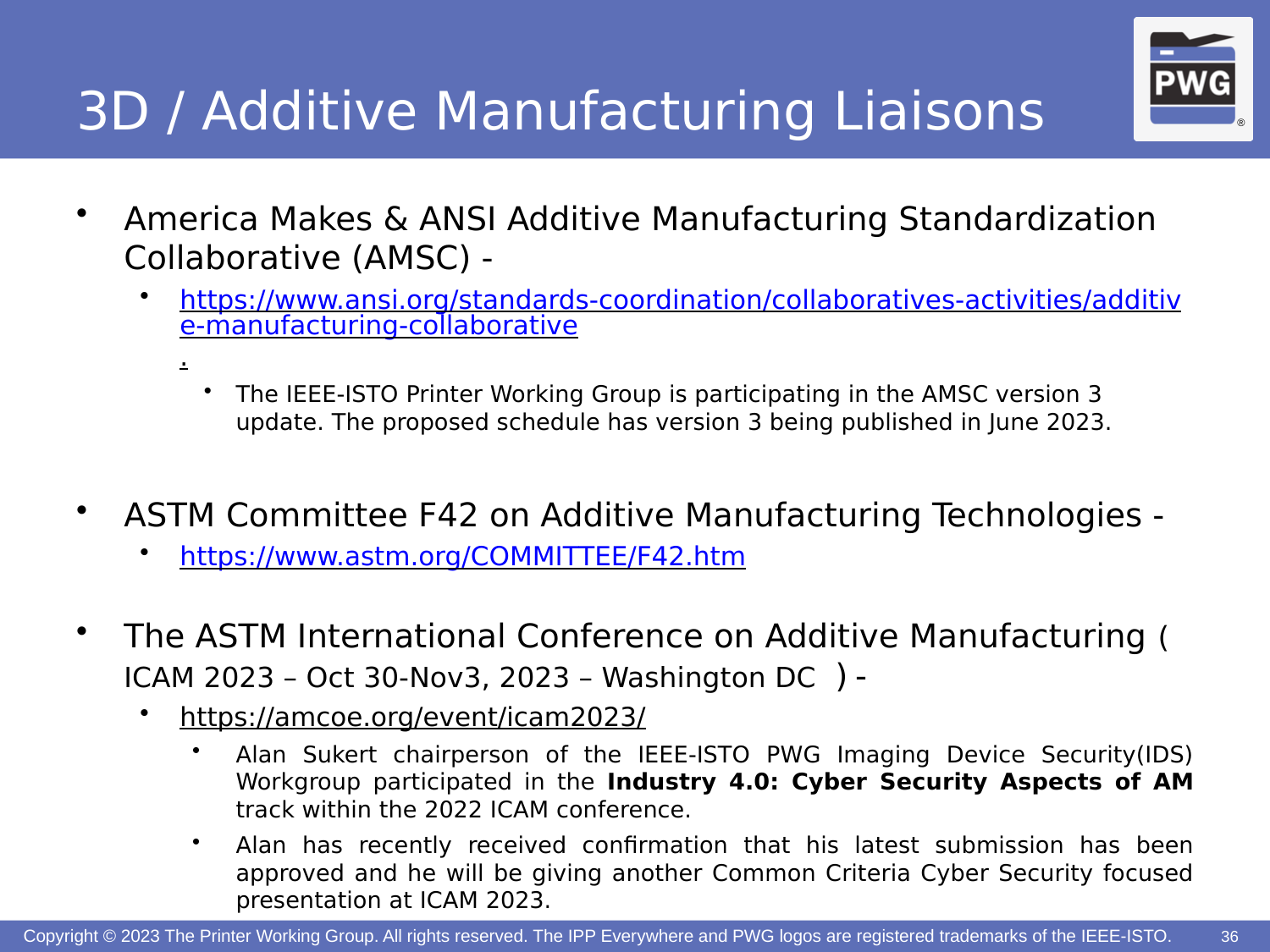

# 3D / Additive Manufacturing Liaisons
America Makes & ANSI Additive Manufacturing Standardization Collaborative (AMSC) -
https://www.ansi.org/standards-coordination/collaboratives-activities/additive-manufacturing-collaborative.
The IEEE-ISTO Printer Working Group is participating in the AMSC version 3 update. The proposed schedule has version 3 being published in June 2023.

ASTM Committee F42 on Additive Manufacturing Technologies -
https://www.astm.org/COMMITTEE/F42.htm

The ASTM International Conference on Additive Manufacturing (   ICAM 2023 – Oct 30-Nov3, 2023 – Washington DC  ) -
https://amcoe.org/event/icam2023/
Alan Sukert chairperson of the IEEE-ISTO PWG Imaging Device Security(IDS) Workgroup participated in the Industry 4.0: Cyber Security Aspects of AM track within the 2022 ICAM conference.
Alan has recently received confirmation that his latest submission has been approved and he will be giving another Common Criteria Cyber Security focused presentation at ICAM 2023.

36